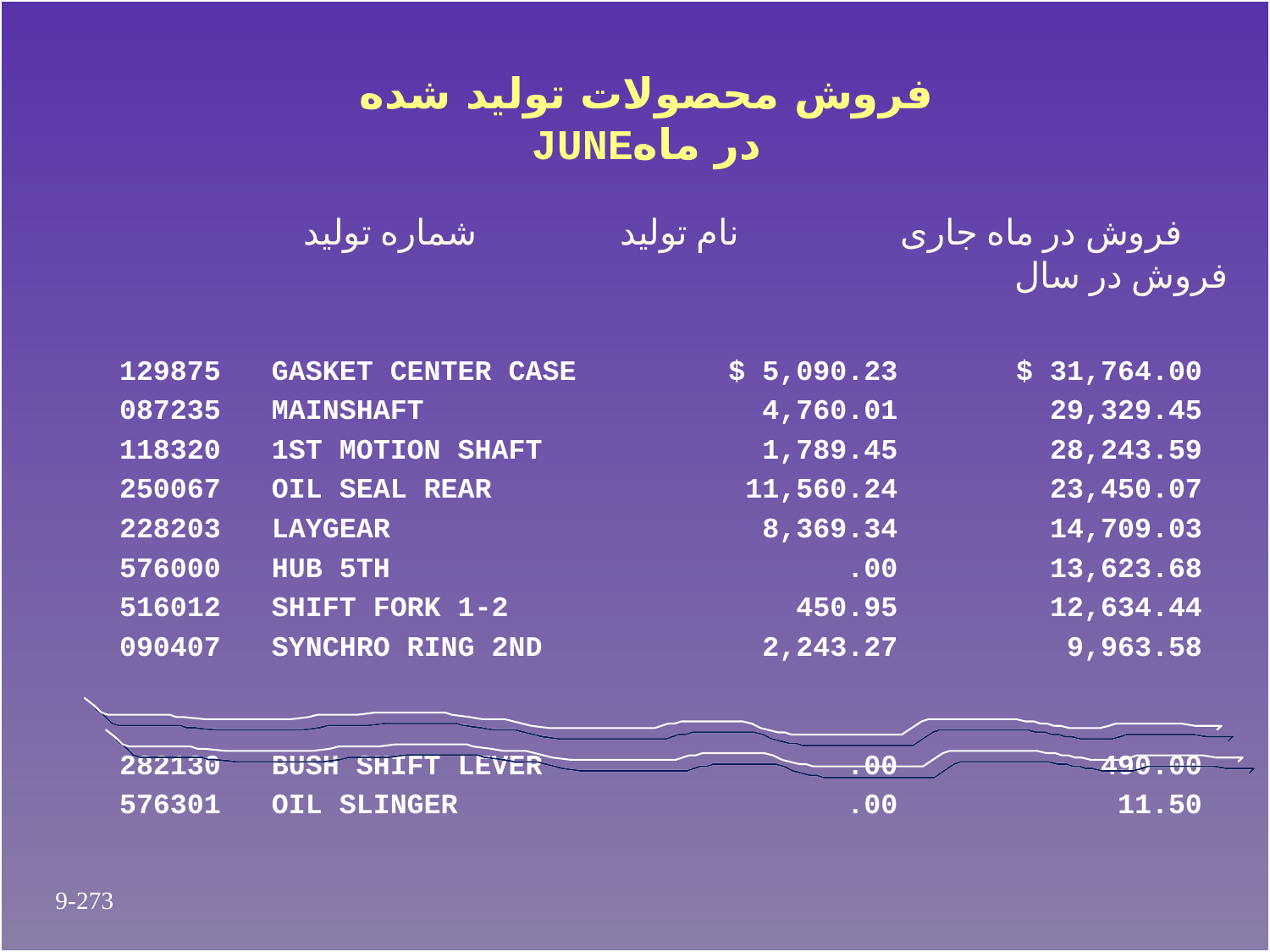

فروش محصولات تولید شده
JUNEدر ماه

 شماره تولید       	    نام تولید  	   فروش در ماه جاری     	 فروش در سال

129875   GASKET CENTER CASE         $ 5,090.23       $ 31,764.00
087235   MAINSHAFT                    4,760.01         29,329.45
118320   1ST MOTION SHAFT             1,789.45         28,243.59
250067   OIL SEAL REAR               11,560.24         23,450.07
228203   LAYGEAR                      8,369.34         14,709.03
576000   HUB 5TH                           .00         13,623.68
516012   SHIFT FORK 1-2                 450.95         12,634.44
090407   SYNCHRO RING 2ND             2,243.27          9,963.58

282130   BUSH SHIFT LEVER                  .00            490.00
576301   OIL SLINGER                       .00             11.50

9-273